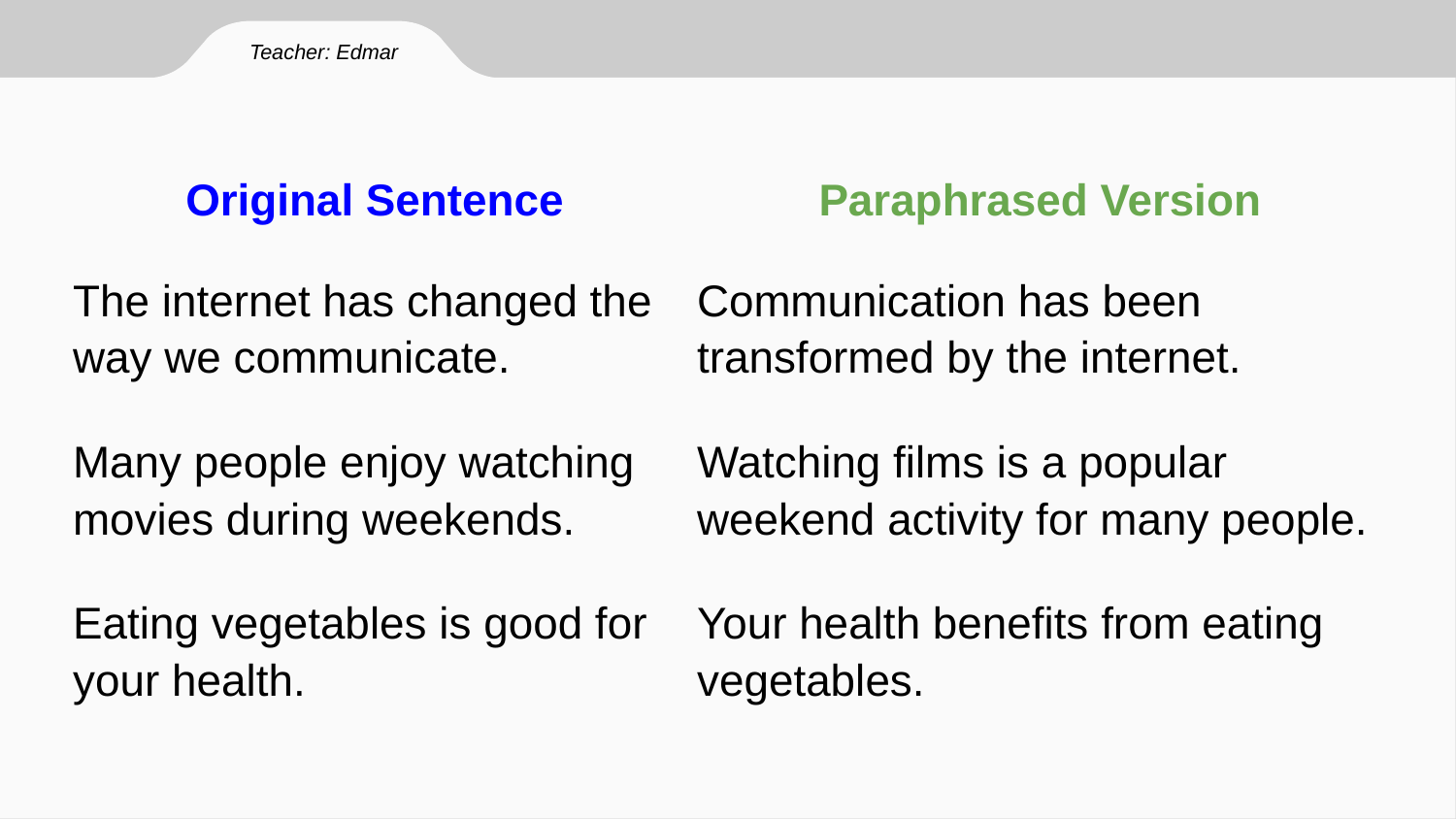

Teacher: Edmar
| Original Sentence | Paraphrased Version |
| --- | --- |
| The internet has changed the way we communicate. | Communication has been transformed by the internet. |
| Many people enjoy watching movies during weekends. | Watching films is a popular weekend activity for many people. |
| Eating vegetables is good for your health. | Your health benefits from eating vegetables. |